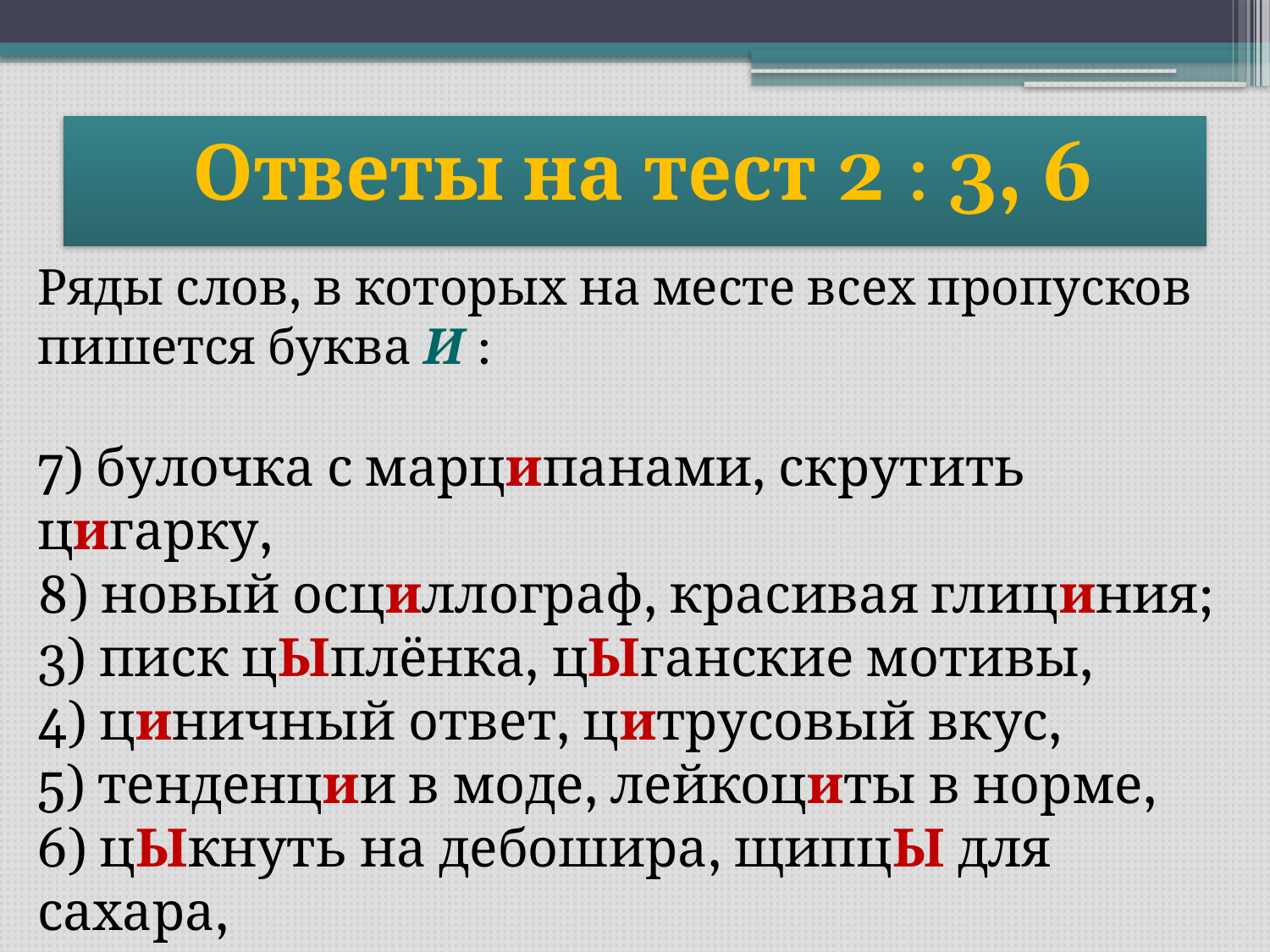

Ответы на тест 2 : 3, 6
Ряды слов, в которых на месте всех пропусков пишется буква И :

7) булочка с марципанами, скрутить цигарку,
8) новый осциллограф, красивая глициния;
3) писк цЫплёнка, цЫганские мотивы,
4) циничный ответ, цитрусовый вкус,
5) тенденции в моде, лейкоциты в норме,
6) цЫкнуть на дебошира, щипцЫ для сахара,